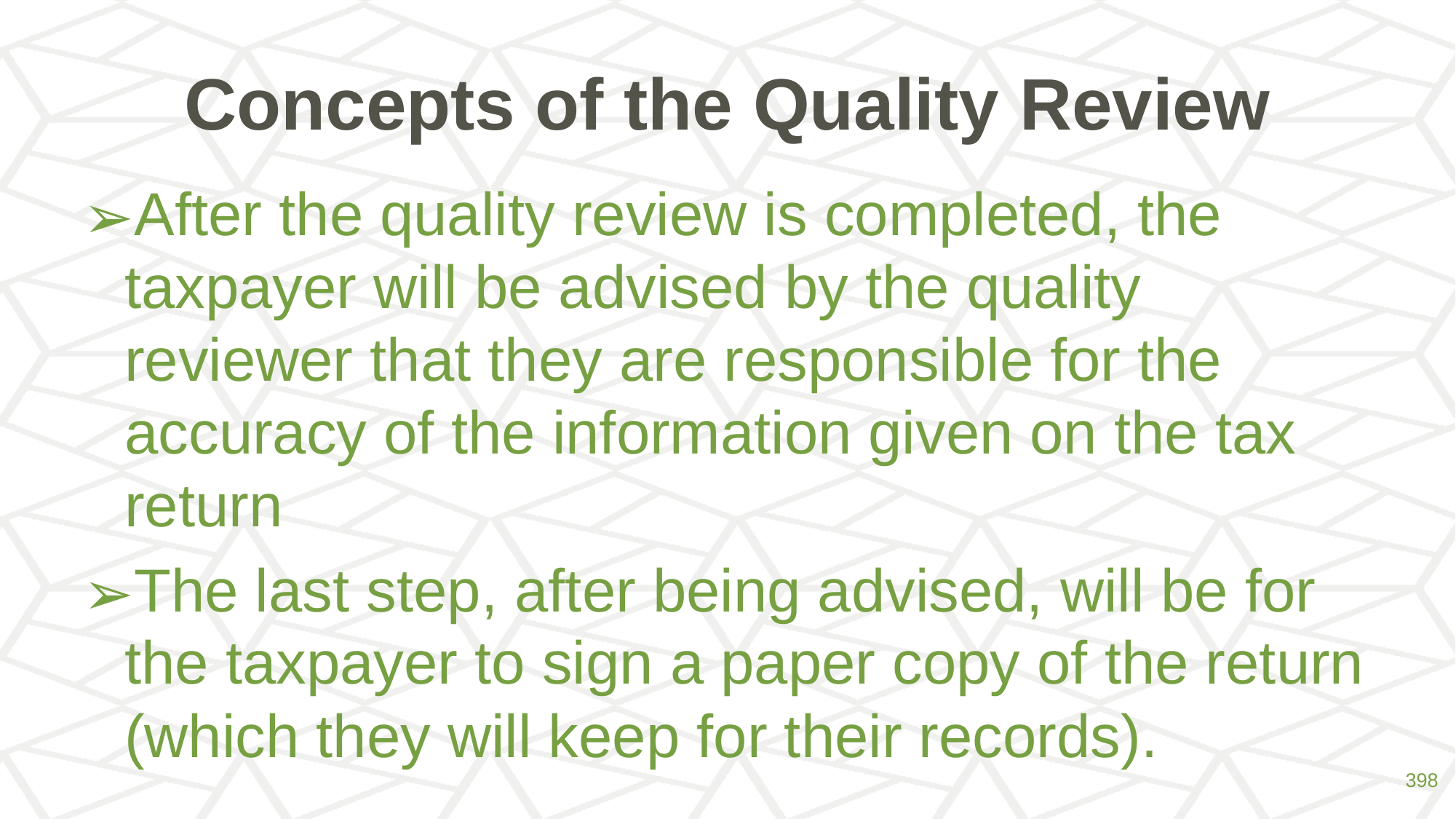

# Concepts of the Quality Review
After the quality review is completed, the taxpayer will be advised by the quality reviewer that they are responsible for the accuracy of the information given on the tax return
The last step, after being advised, will be for the taxpayer to sign a paper copy of the return (which they will keep for their records).
398